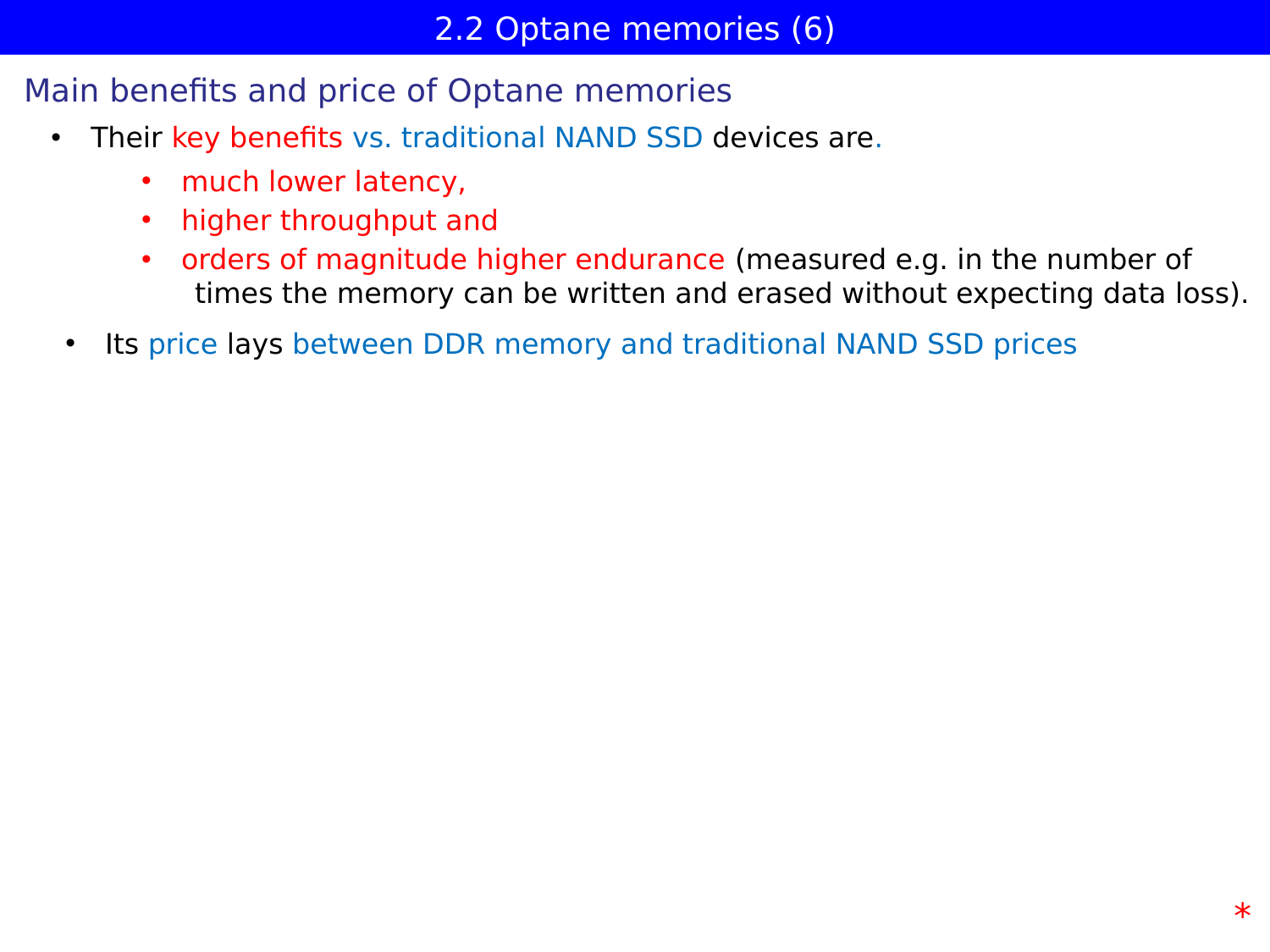

# 2.2 Optane memories (6)
Main benefits and price of Optane memories
Their key benefits vs. traditional NAND SSD devices are.
much lower latency,
higher throughput and
orders of magnitude higher endurance (measured e.g. in the number of
      times the memory can be written and erased without expecting data loss).
Its price lays between DDR memory and traditional NAND SSD prices

*